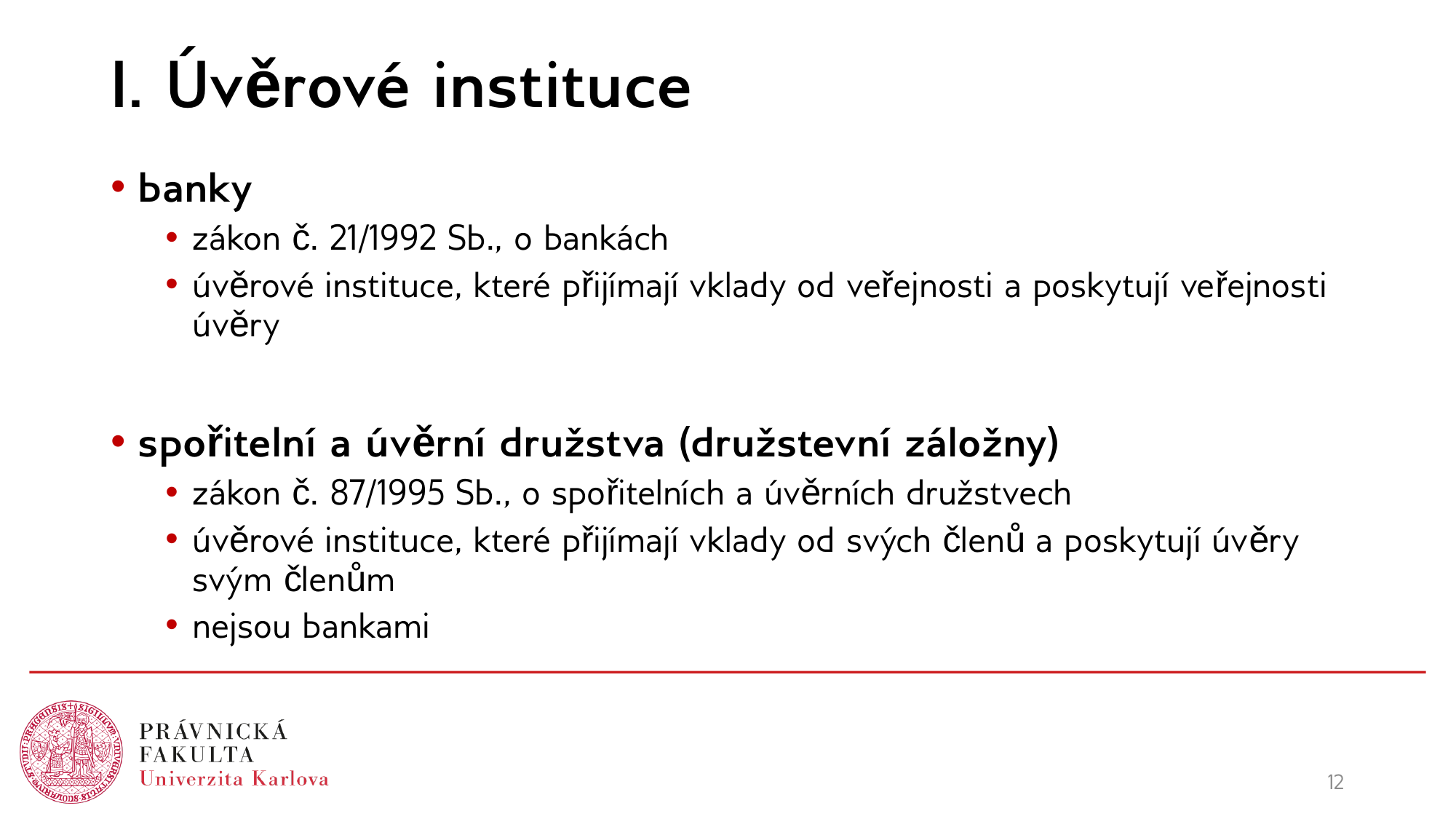

# I. Úvěrové instituce
banky
zákon č. 21/1992 Sb., o bankách
úvěrové instituce, které přijímají vklady od veřejnosti a poskytují veřejnosti úvěry

spořitelní a úvěrní družstva (družstevní záložny)
zákon č. 87/1995 Sb., o spořitelních a úvěrních družstvech
úvěrové instituce, které přijímají vklady od svých členů a poskytují úvěry svým členům
nejsou bankami

12